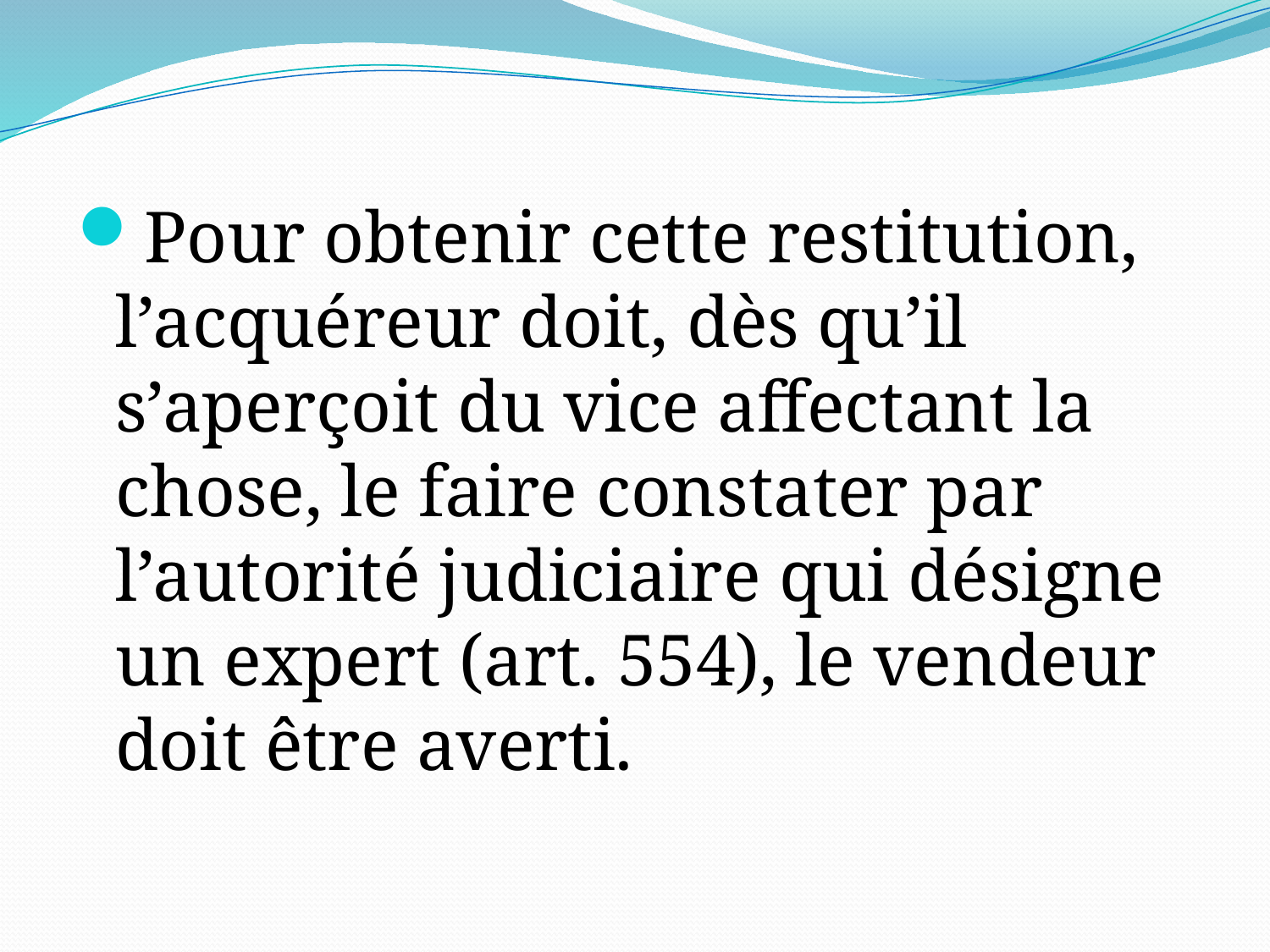

Pour obtenir cette restitution, l’acquéreur doit, dès qu’il s’aperçoit du vice affectant la chose, le faire constater par l’autorité judiciaire qui désigne un expert (art. 554), le vendeur doit être averti.